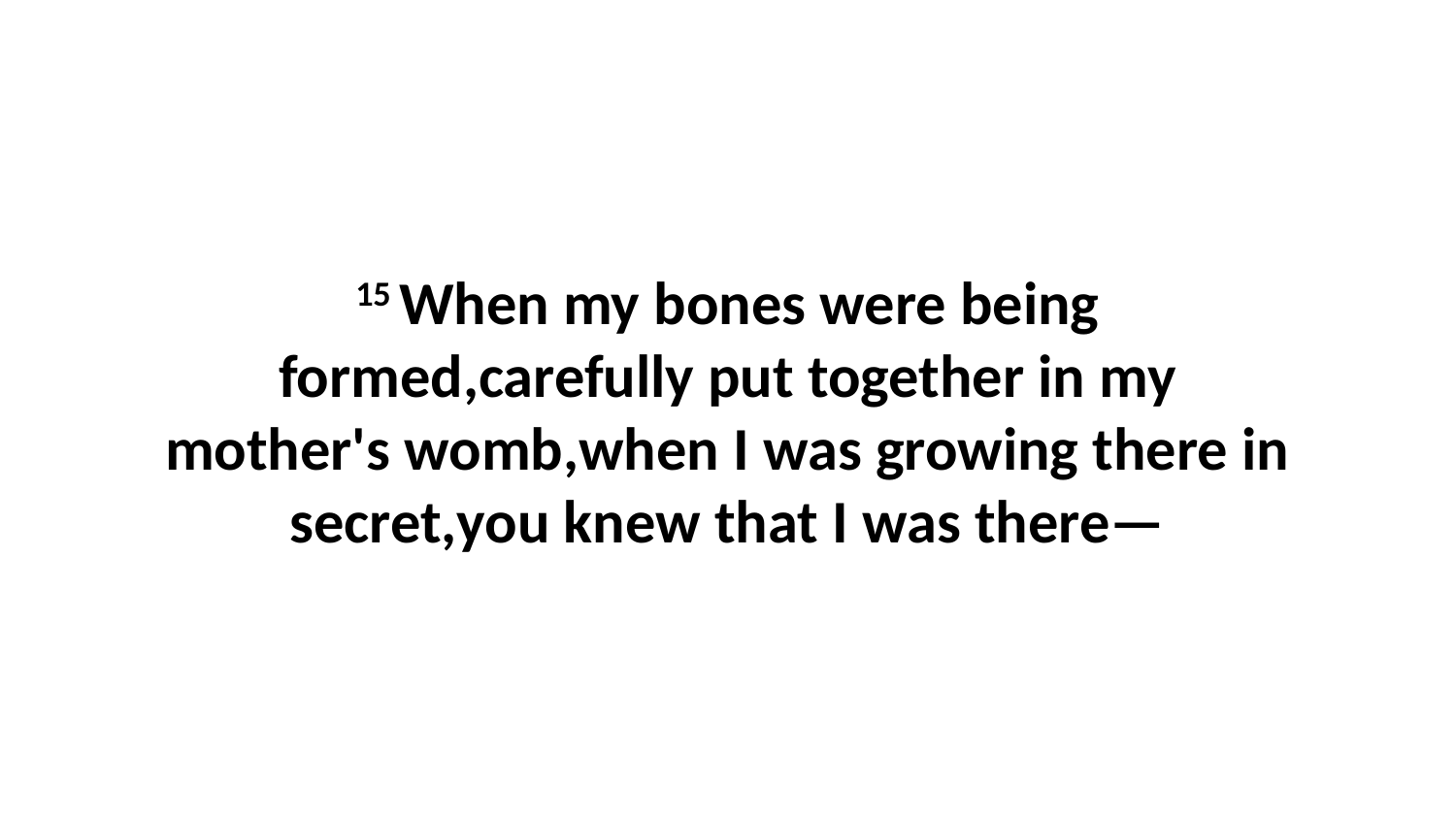

15 When my bones were being formed,carefully put together in my mother's womb,when I was growing there in secret,you knew that I was there—